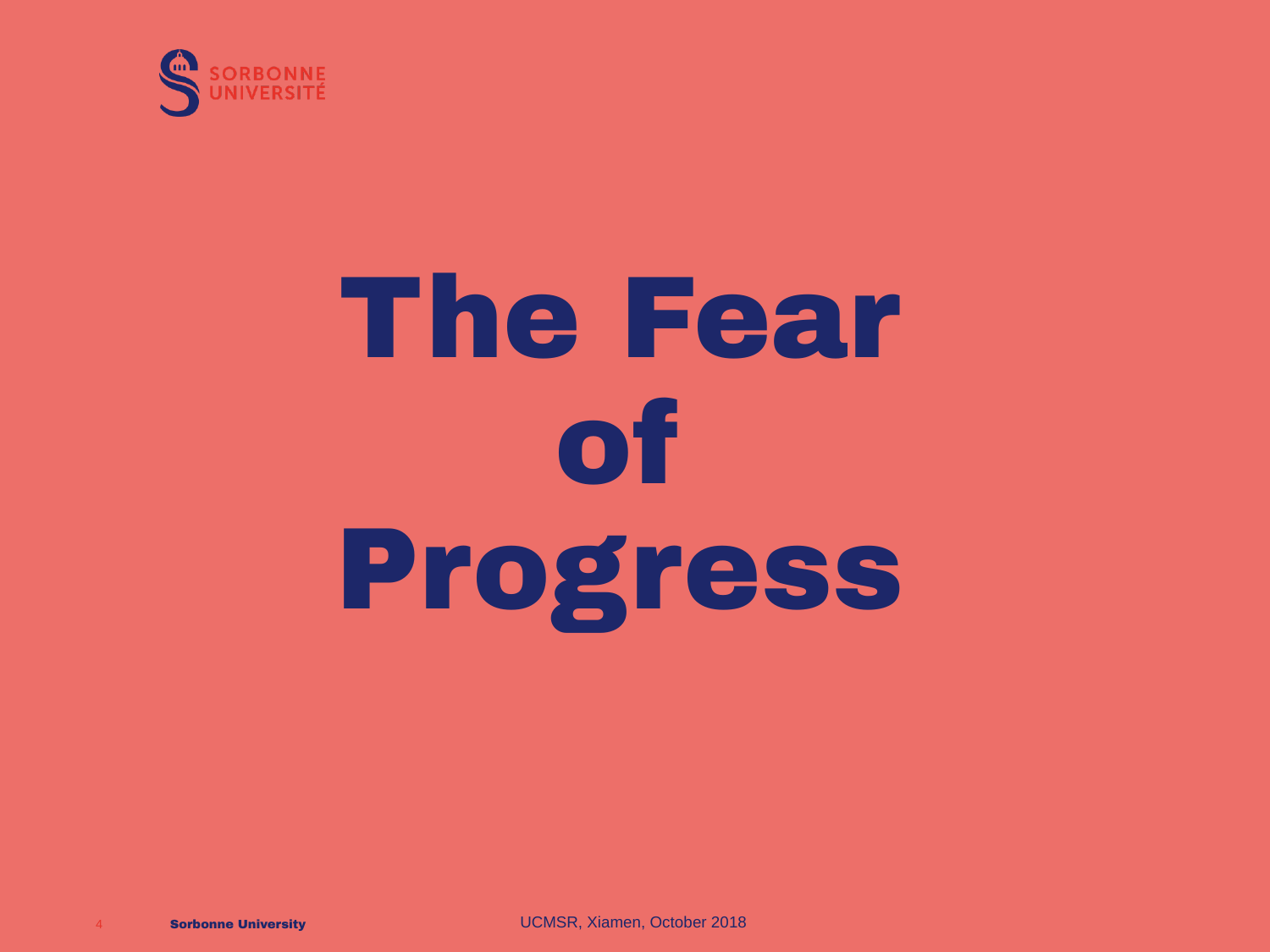

# The Fear of Progress
UCMSR, Xiamen, October 2018
Sorbonne University